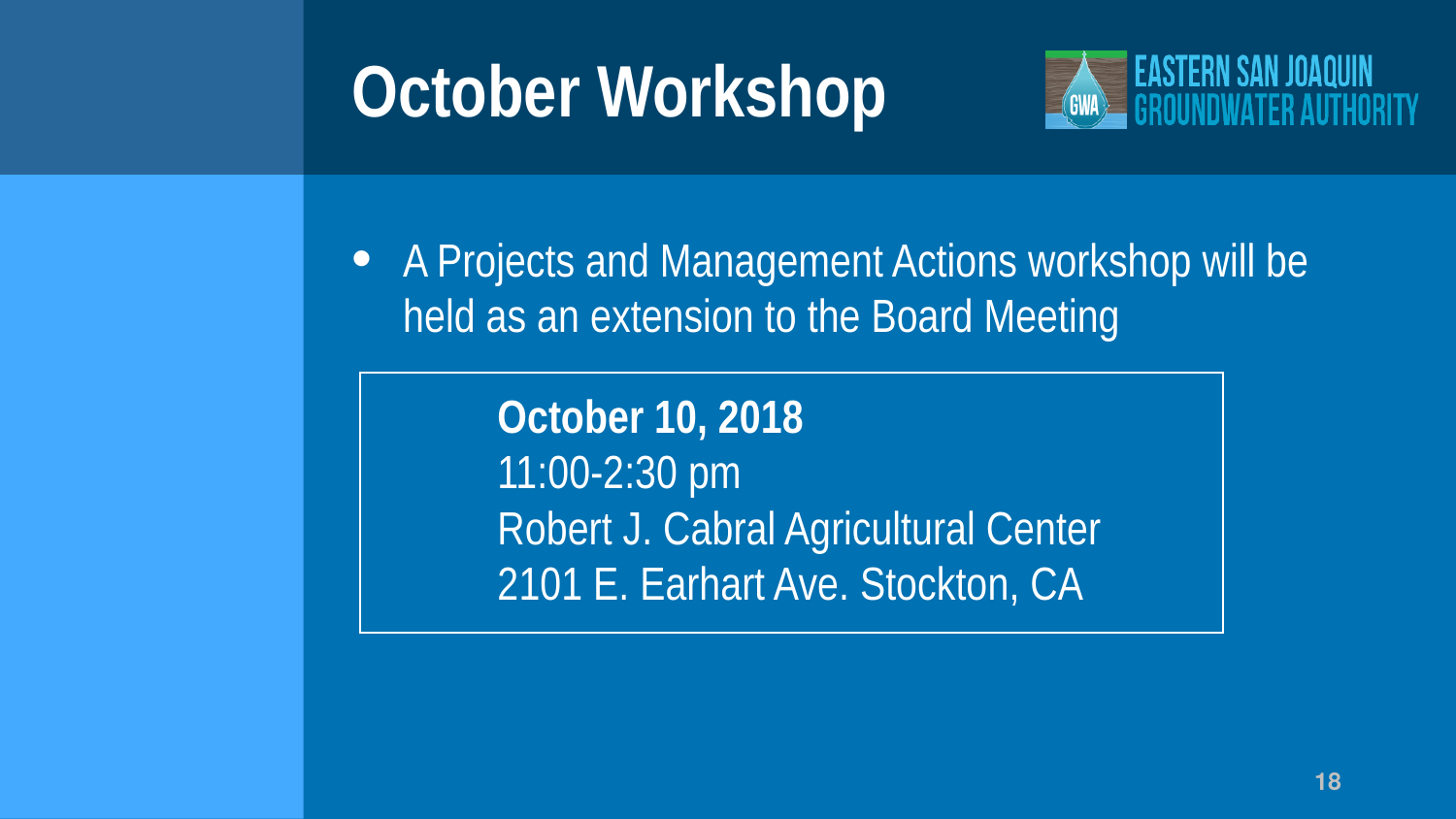

# October Workshop
A Projects and Management Actions workshop will be held as an extension to the Board Meeting
	October 10, 2018
	11:00-2:30 pm
	Robert J. Cabral Agricultural Center
	2101 E. Earhart Ave. Stockton, CA

18